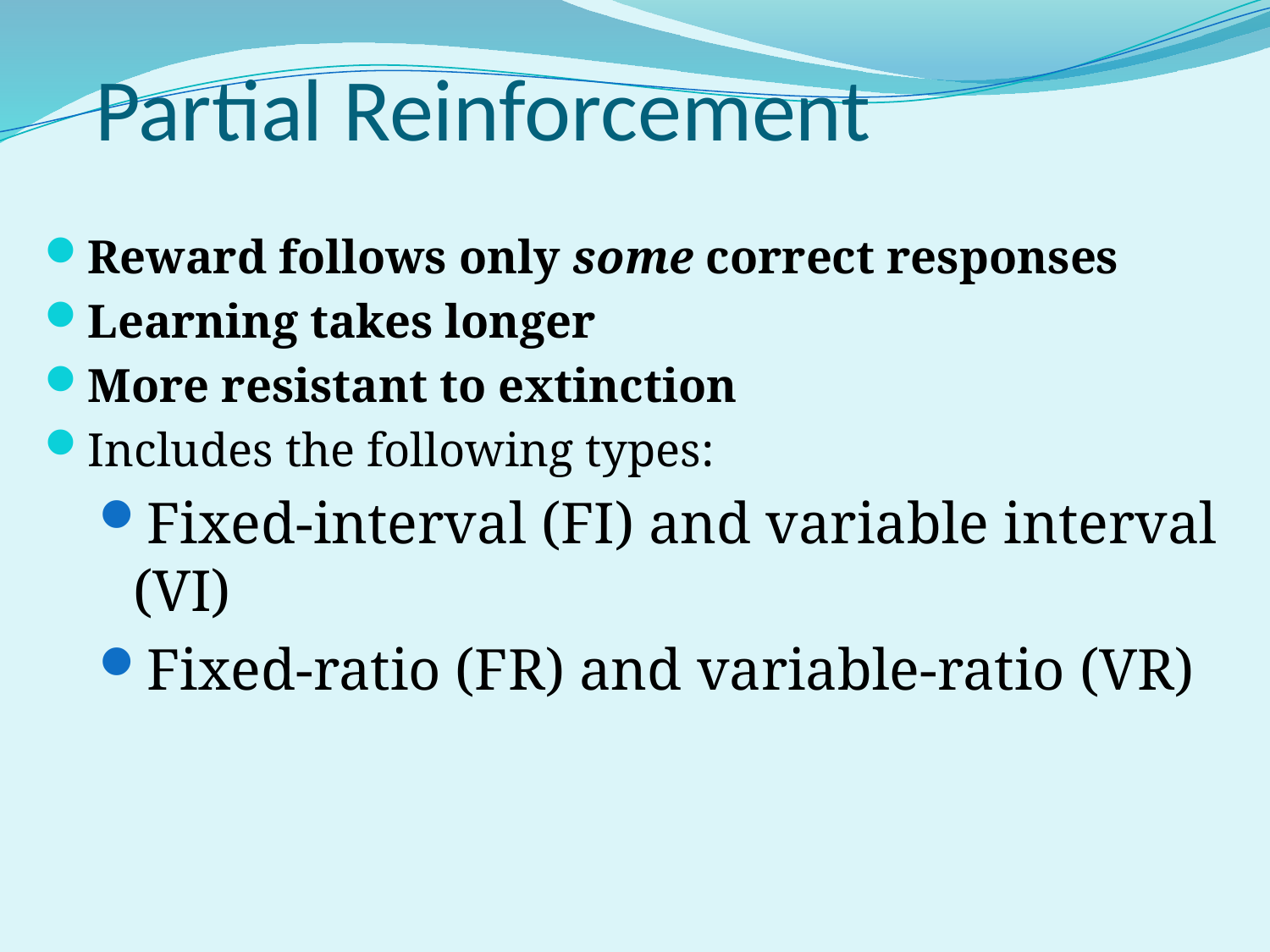

# Partial Reinforcement
Reward follows only some correct responses
Learning takes longer
More resistant to extinction
Includes the following types:
Fixed-interval (FI) and variable interval (VI)
Fixed-ratio (FR) and variable-ratio (VR)